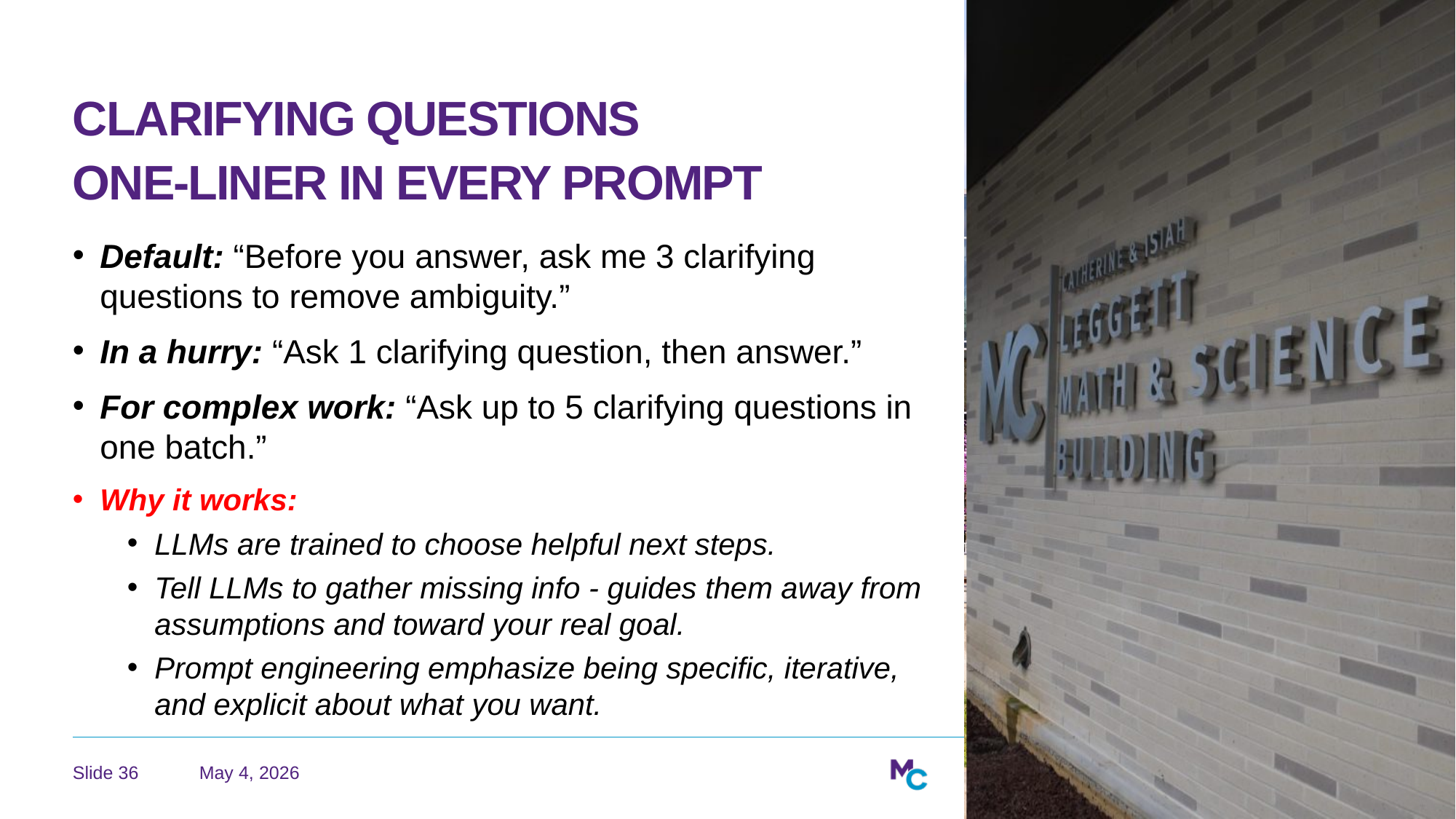

# Clarifying Questions One-Liner in Every Prompt
Default: “Before you answer, ask me 3 clarifying questions to remove ambiguity.”
In a hurry: “Ask 1 clarifying question, then answer.”
For complex work: “Ask up to 5 clarifying questions in one batch.”
Why it works:
LLMs are trained to choose helpful next steps.
Tell LLMs to gather missing info - guides them away from assumptions and toward your real goal.
Prompt engineering emphasize being specific, iterative, and explicit about what you want.
May 4, 2026